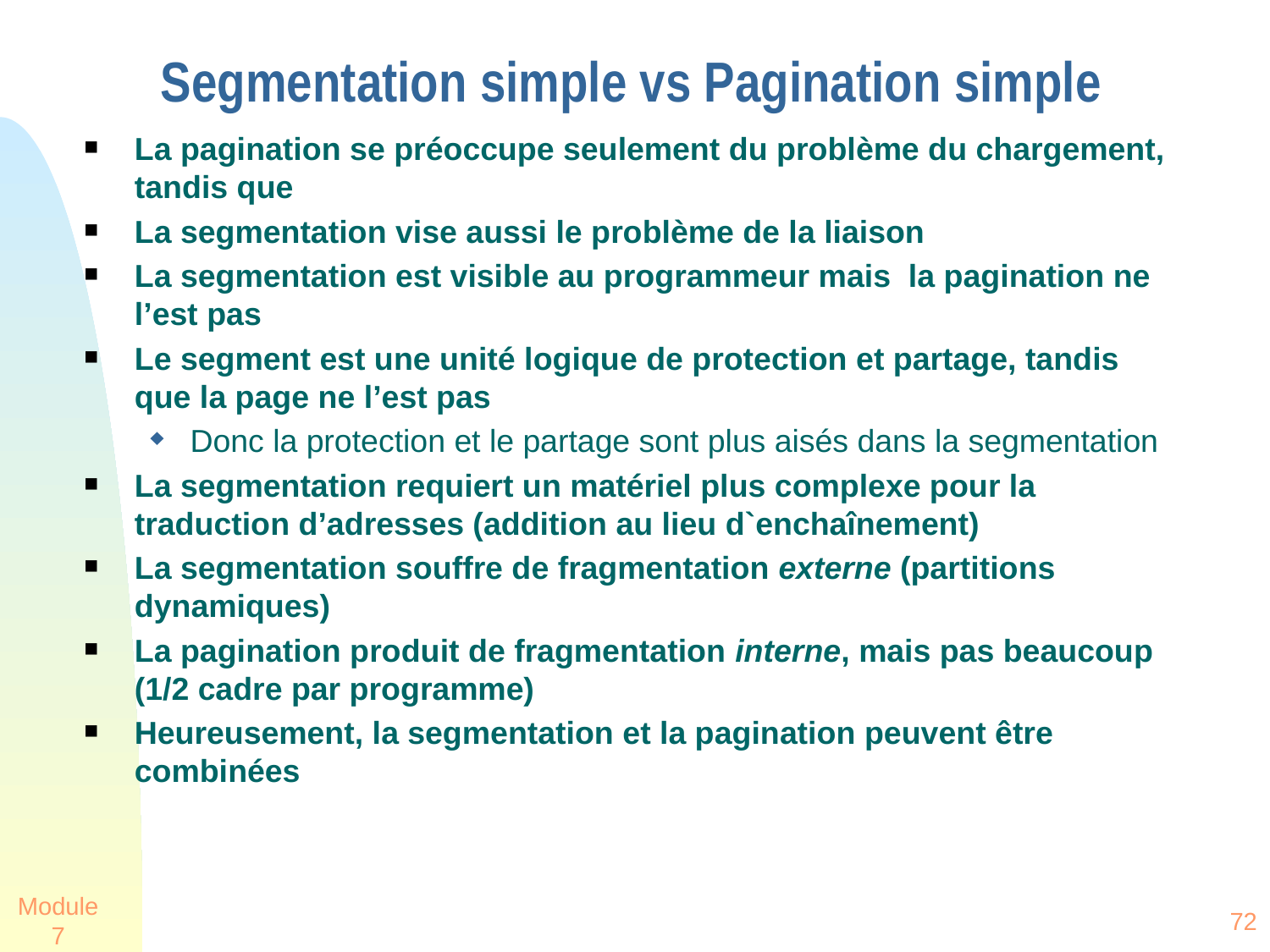

Segmentation simple vs Pagination simple

La pagination se préoccupe seulement du problème du chargement, tandis que
La segmentation vise aussi le problème de la liaison
La segmentation est visible au programmeur mais  la pagination ne l’est pas
Le segment est une unité logique de protection et partage, tandis que la page ne l’est pas
Donc la protection et le partage sont plus aisés dans la segmentation
La segmentation requiert un matériel plus complexe pour la traduction d’adresses (addition au lieu d`enchaînement)
La segmentation souffre de fragmentation externe (partitions dynamiques)
La pagination produit de fragmentation interne, mais pas beaucoup (1/2 cadre par programme)
Heureusement, la segmentation et la pagination peuvent être combinées

Module 7
72